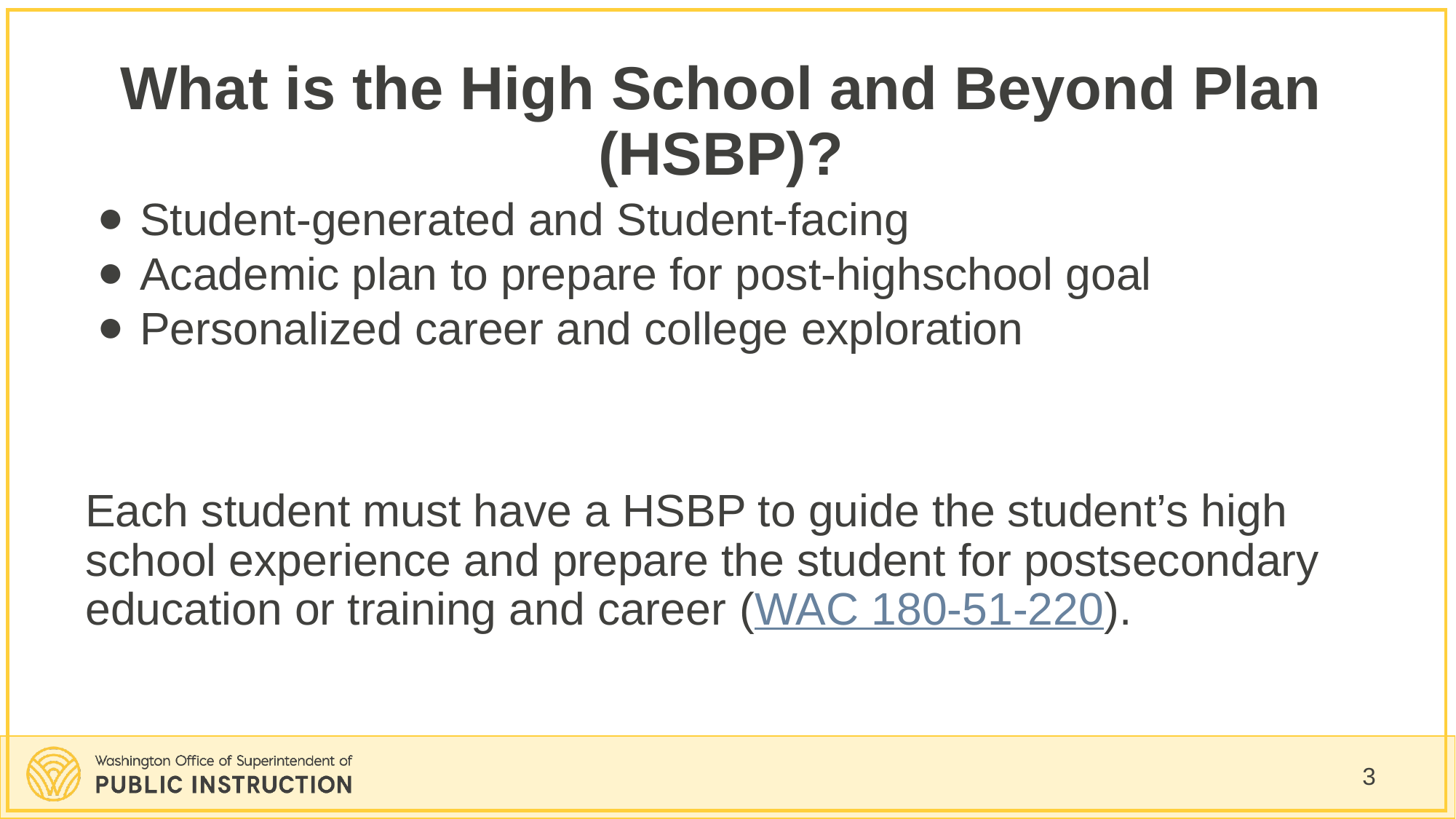

# What is the High School and Beyond Plan (HSBP)?
Student-generated and Student-facing
Academic plan to prepare for post-highschool goal
Personalized career and college exploration

Each student must have a HSBP to guide the student’s high school experience and prepare the student for postsecondary education or training and career (WAC 180-51-220).

3